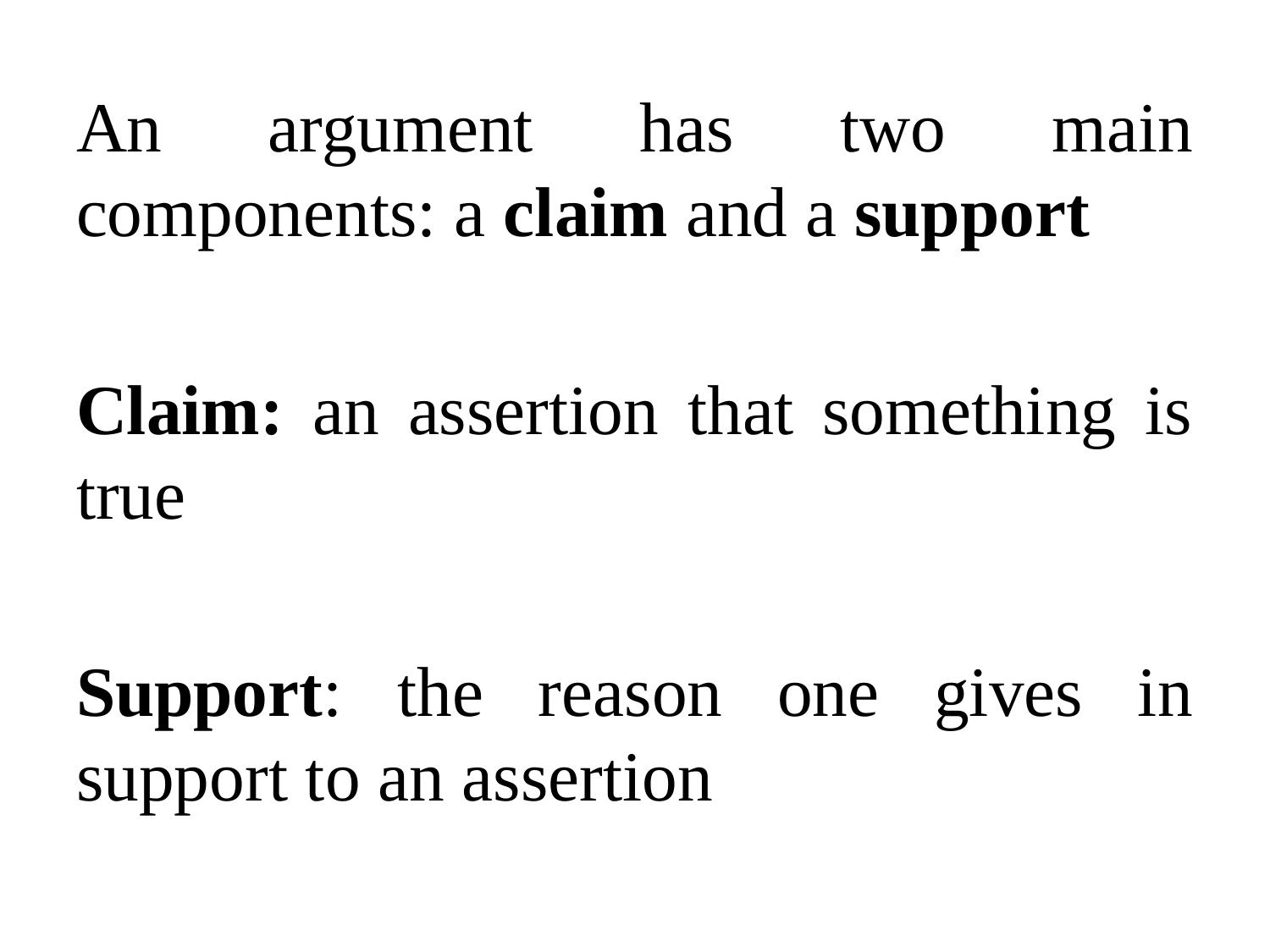

An argument has two main components: a claim and a support

Claim: an assertion that something is true

Support: the reason one gives in support to an assertion